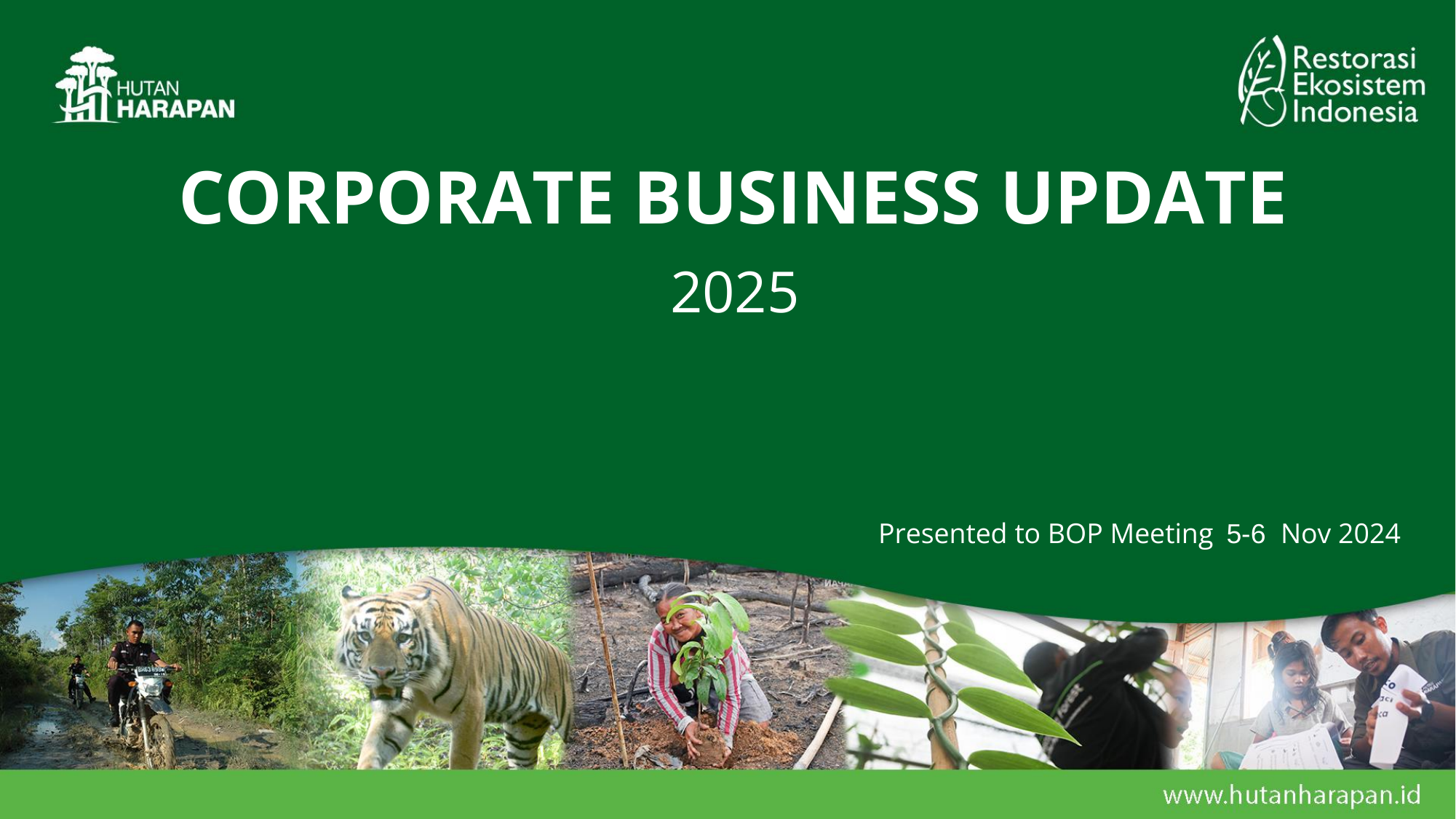

# CORPORATE BUSINESS UPDATE
 2025
Presented to BOP Meeting  5-6  Nov 2024